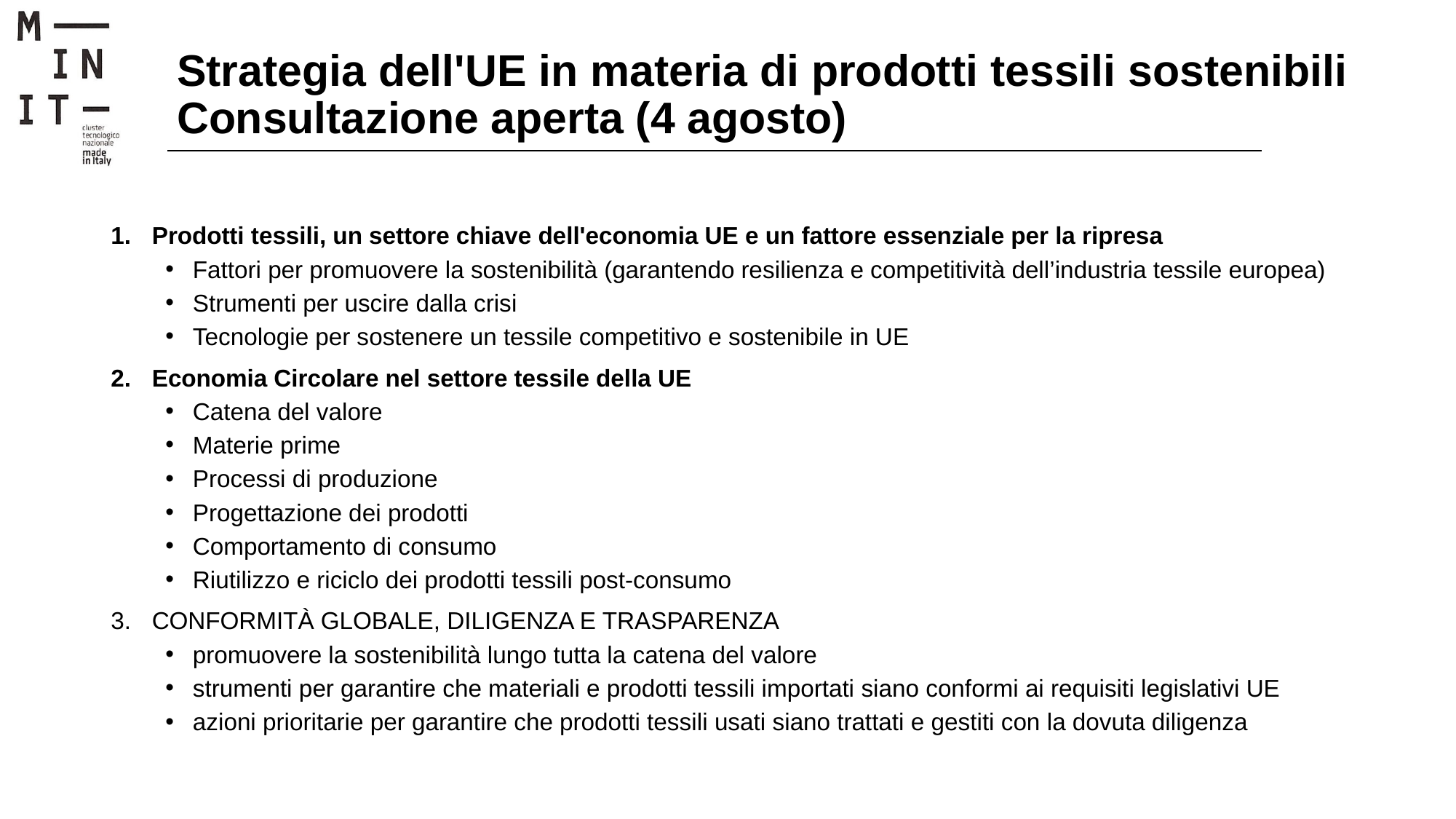

# Strategia dell'UE in materia di prodotti tessili sostenibili Consultazione aperta (4 agosto)
Prodotti tessili, un settore chiave dell'economia UE e un fattore essenziale per la ripresa
Fattori per promuovere la sostenibilità (garantendo resilienza e competitività dell’industria tessile europea)
Strumenti per uscire dalla crisi
Tecnologie per sostenere un tessile competitivo e sostenibile in UE
Economia Circolare nel settore tessile della UE
Catena del valore
Materie prime
Processi di produzione
Progettazione dei prodotti
Comportamento di consumo
Riutilizzo e riciclo dei prodotti tessili post-consumo
CONFORMITÀ GLOBALE, DILIGENZA E TRASPARENZA
promuovere la sostenibilità lungo tutta la catena del valore
strumenti per garantire che materiali e prodotti tessili importati siano conformi ai requisiti legislativi UE
azioni prioritarie per garantire che prodotti tessili usati siano trattati e gestiti con la dovuta diligenza